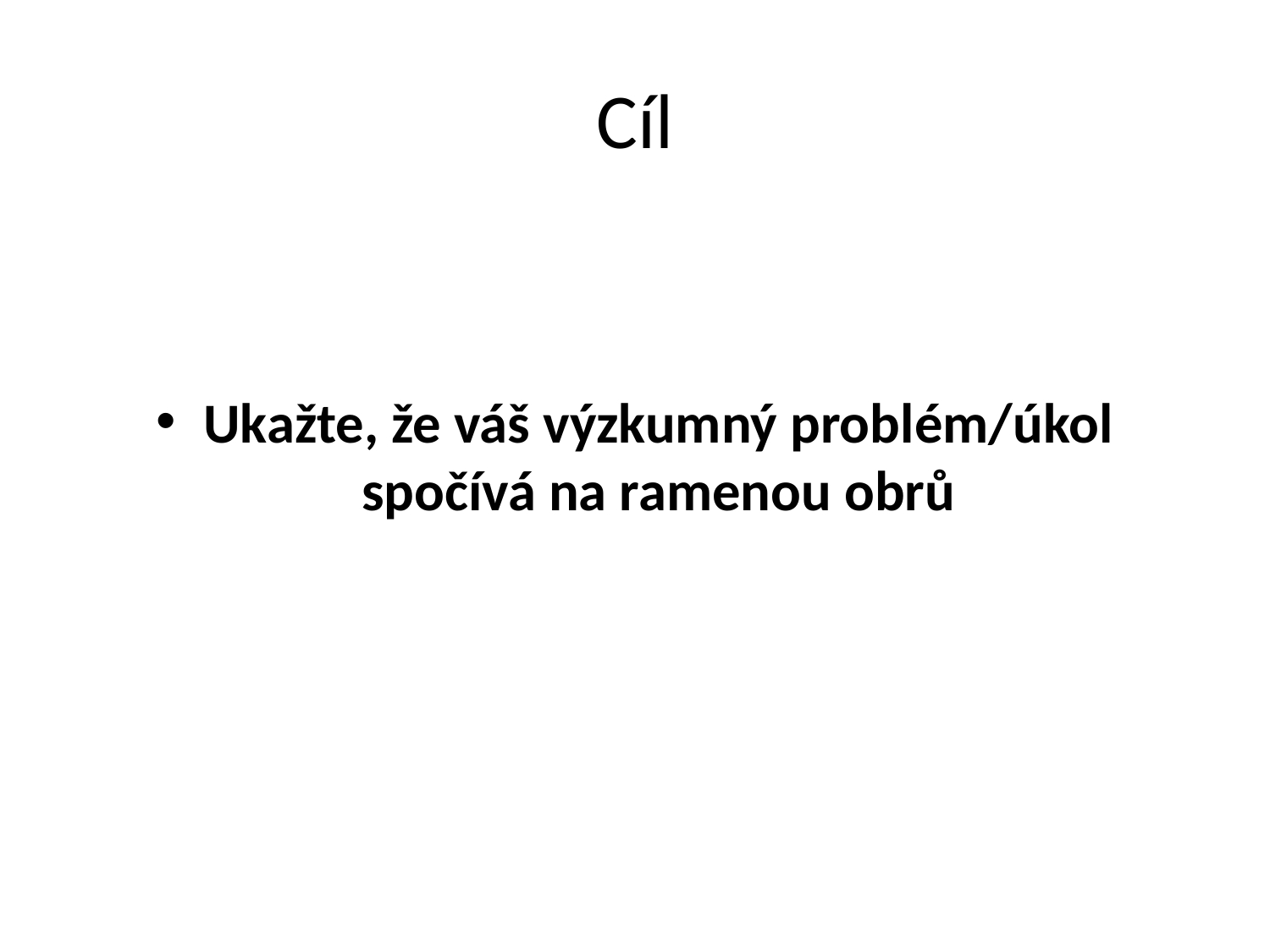

# Cíl

Ukažte, že váš výzkumný problém/úkol spočívá na ramenou obrů